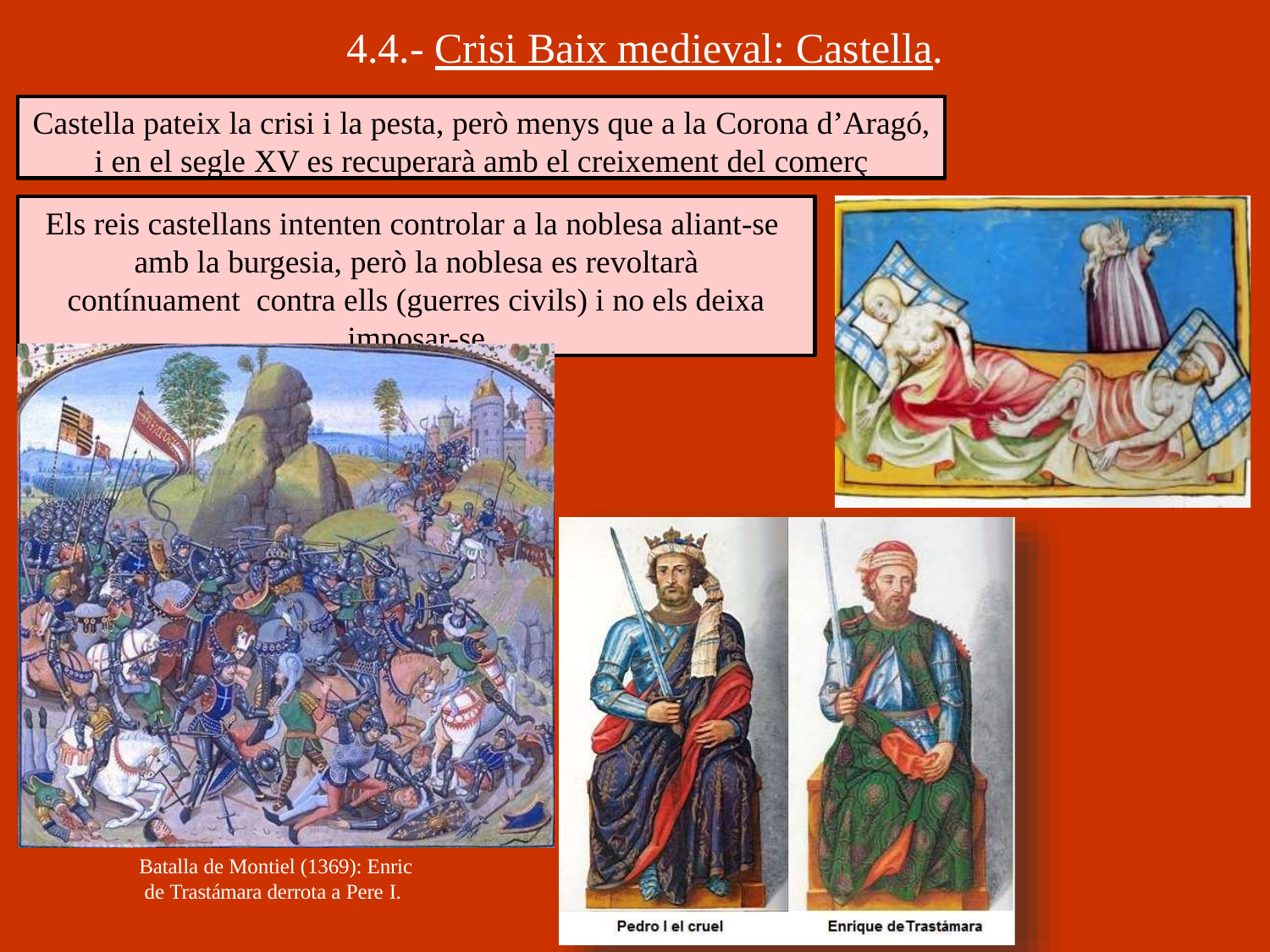

# 4.4.- Crisi Baix medieval: Castella.
Castella pateix la crisi i la pesta, però menys que a la Corona d’Aragó,
i en el segle XV es recuperarà amb el creixement del comerç

Els reis castellans intenten controlar a la noblesa aliant-se  amb la burgesia, però la noblesa es revoltarà contínuament  contra ells (guerres civils) i no els deixa imposar-se

Batalla de Montiel (1369): Enric  de Trastámara derrota a Pere I.